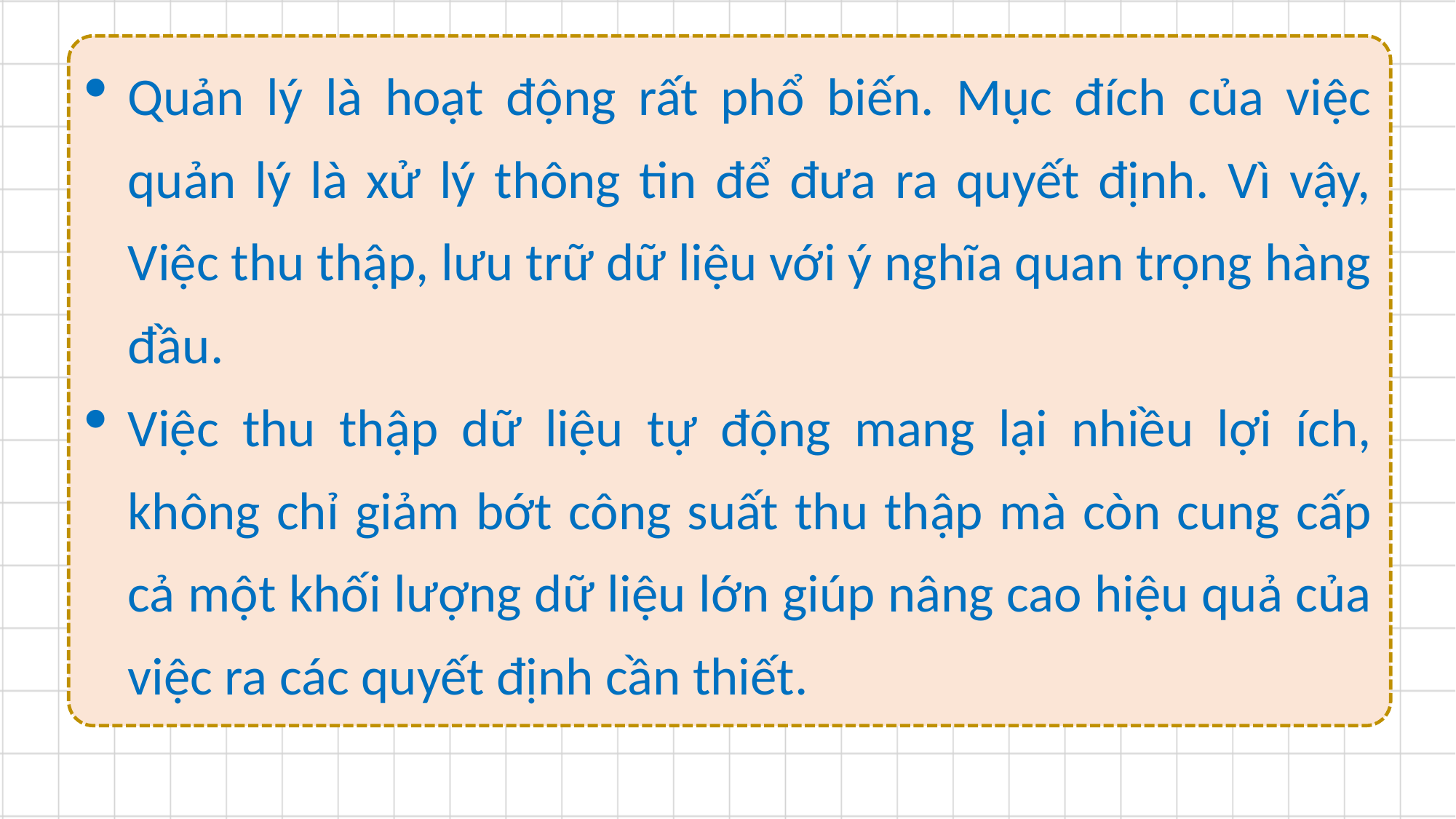

Quản lý là hoạt động rất phổ biến. Mục đích của việc quản lý là xử lý thông tin để đưa ra quyết định. Vì vậy, Việc thu thập, lưu trữ dữ liệu với ý nghĩa quan trọng hàng đầu.
Việc thu thập dữ liệu tự động mang lại nhiều lợi ích, không chỉ giảm bớt công suất thu thập mà còn cung cấp cả một khối lượng dữ liệu lớn giúp nâng cao hiệu quả của việc ra các quyết định cần thiết.